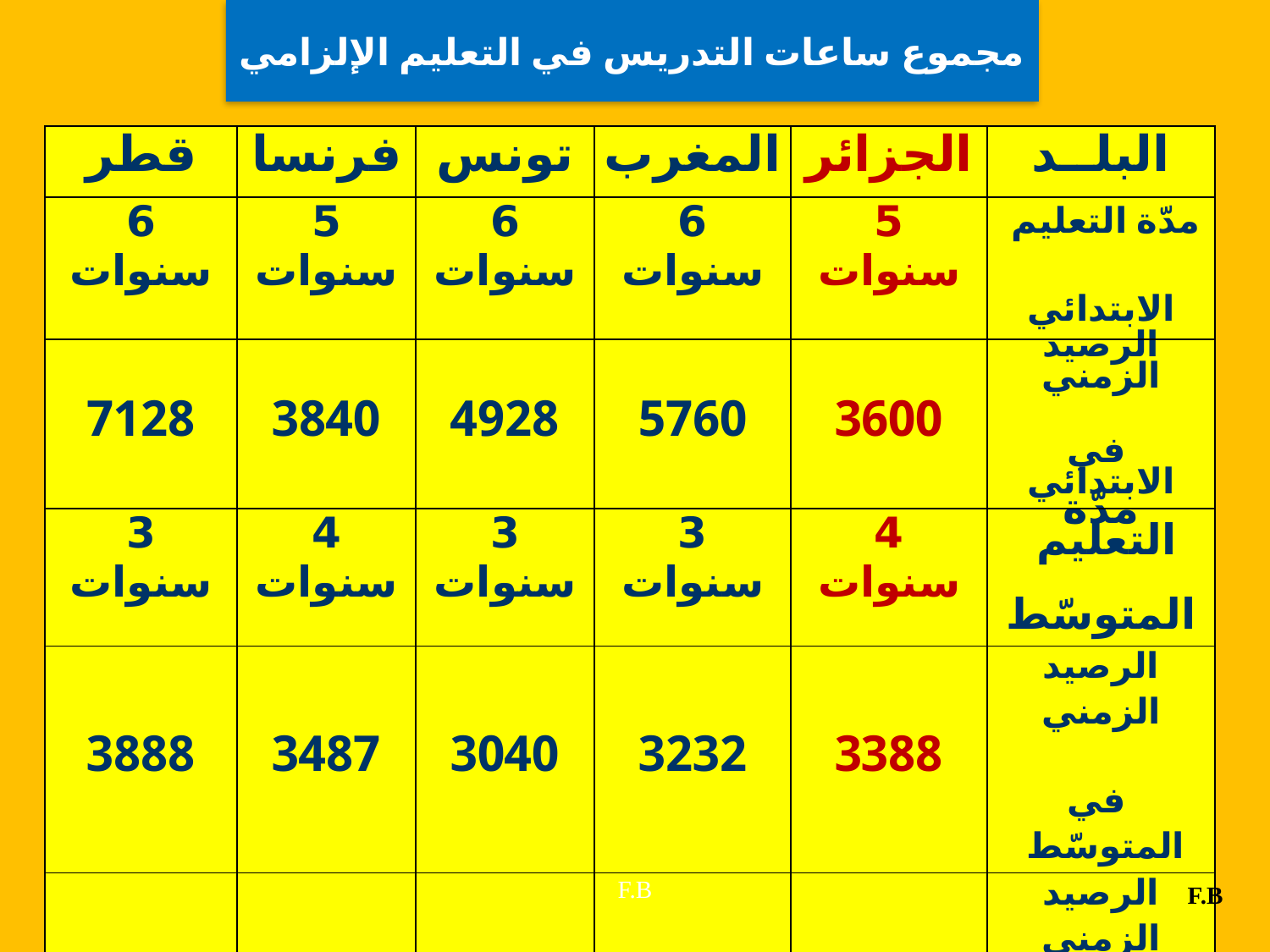

# مجموع ساعات التدريس في التعليم الإلزامي
| قطر | فرنسا | تونس | المغرب | الجزائر | البلــد |
| --- | --- | --- | --- | --- | --- |
| 6 سنوات | 5 سنوات | 6 سنوات | 6 سنوات | 5 سنوات | مدّة التعليم الابتدائي |
| 7128 | 3840 | 4928 | 5760 | 3600 | الرصيد الزمني في الابتدائي |
| 3 سنوات | 4 سنوات | 3 سنوات | 3 سنوات | 4 سنوات | مدّة التعليم المتوسّط |
| 3888 | 3487 | 3040 | 3232 | 3388 | الرصيد الزمني في المتوسّط |
| 11016 | 7327 | 7968 | 8992 | 6988 | الرصيد الزمني في ت. الإلزامي |
F.B
F.B